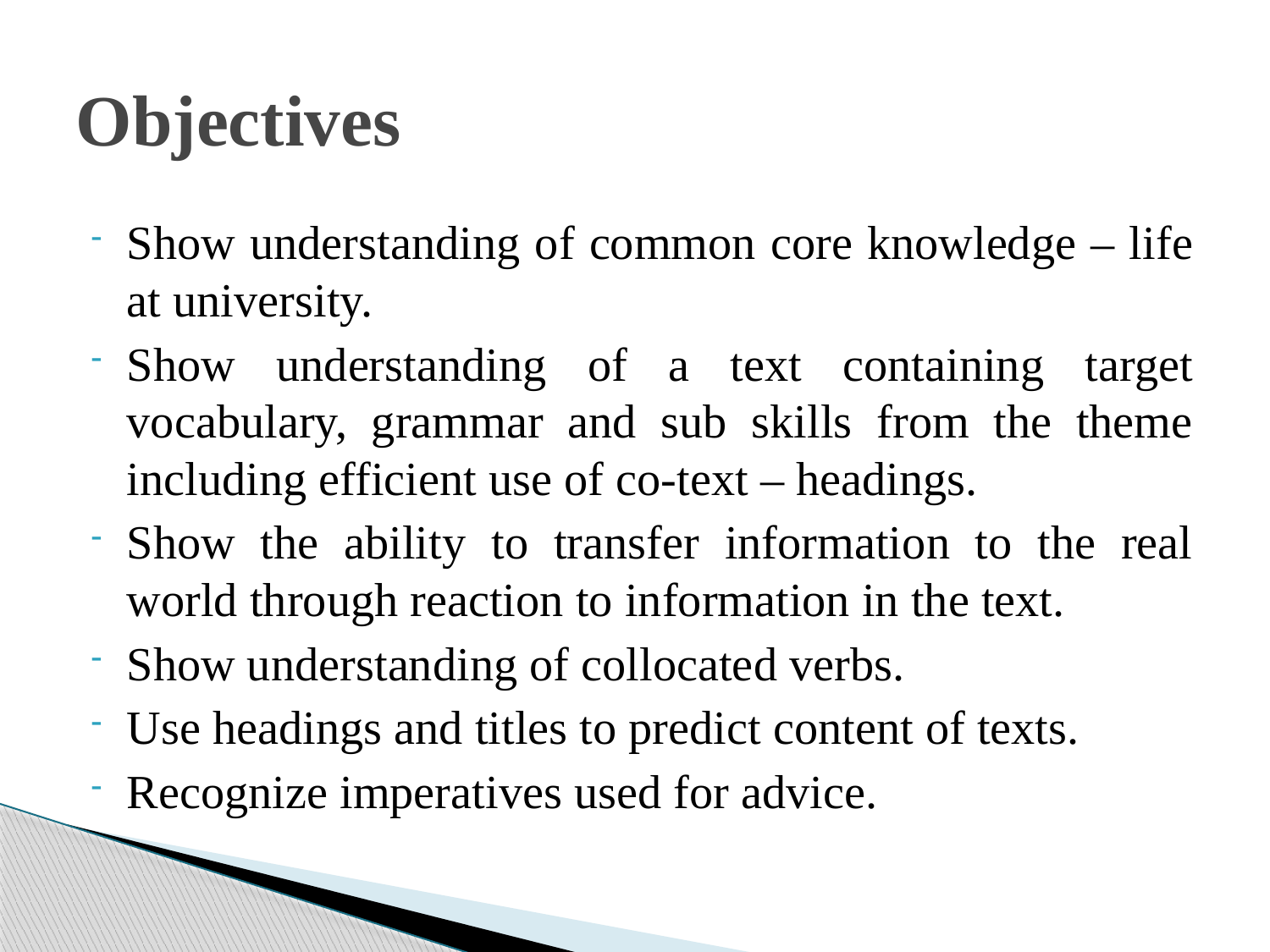

# Objectives
Show understanding of common core knowledge – life at university.
Show understanding of a text containing target vocabulary, grammar and sub skills from the theme including efficient use of co-text – headings.
Show the ability to transfer information to the real world through reaction to information in the text.
Show understanding of collocated verbs.
Use headings and titles to predict content of texts.
Recognize imperatives used for advice.